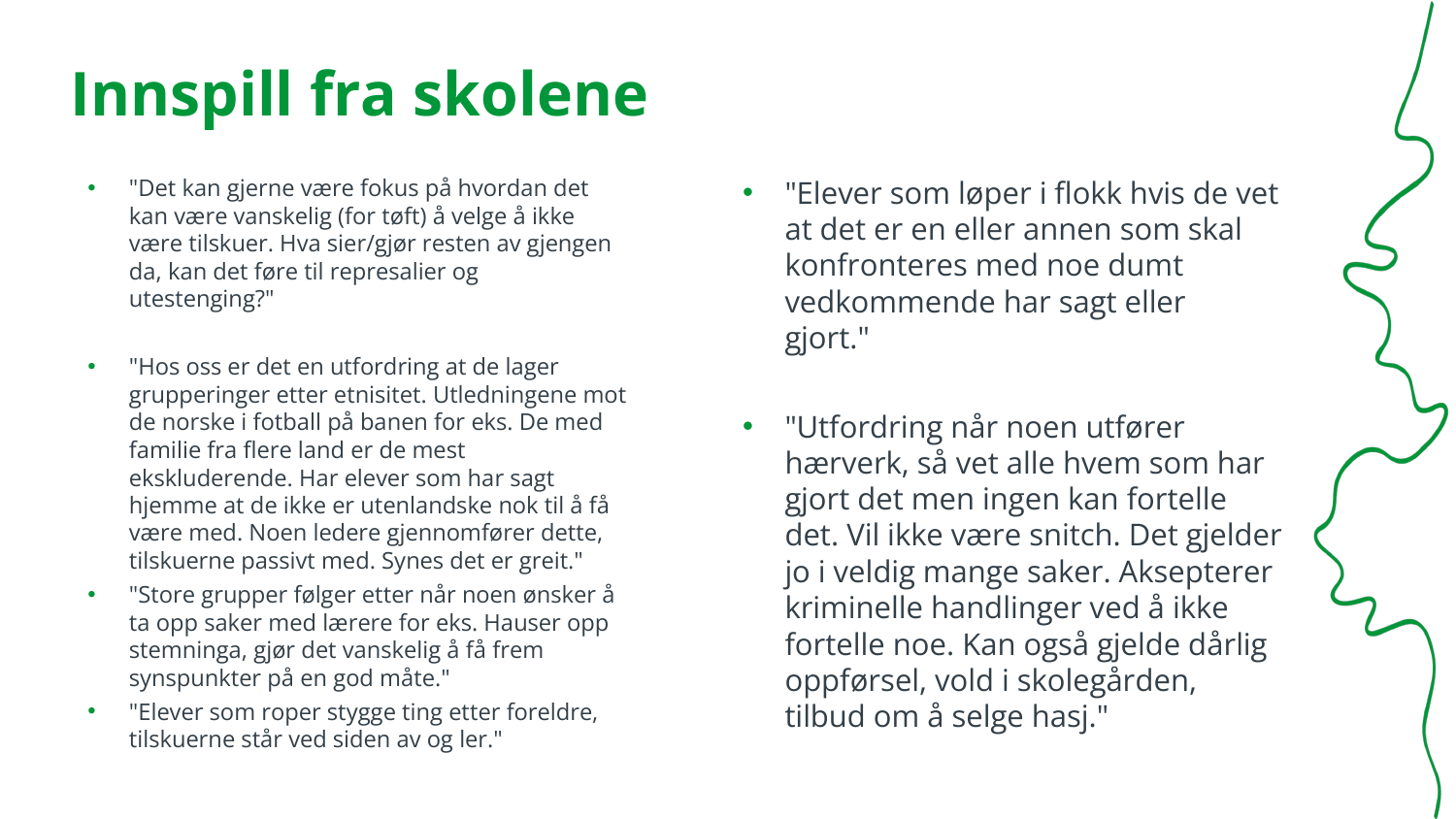

# Innspill fra skolene
"Det kan gjerne være fokus på hvordan det kan være vanskelig (for tøft) å velge å ikke være tilskuer. Hva sier/gjør resten av gjengen da, kan det føre til represalier og utestenging?"

"Hos oss er det en utfordring at de lager grupperinger etter etnisitet. Utledningene mot de norske i fotball på banen for eks. De med familie fra flere land er de mest ekskluderende. Har elever som har sagt hjemme at de ikke er utenlandske nok til å få være med. Noen ledere gjennomfører dette, tilskuerne passivt med. Synes det er greit."
"Store grupper følger etter når noen ønsker å ta opp saker med lærere for eks. Hauser opp stemninga, gjør det vanskelig å få frem synspunkter på en god måte."
"Elever som roper stygge ting etter foreldre, tilskuerne står ved siden av og ler."

"Elever som løper i flokk hvis de vet at det er en eller annen som skal konfronteres med noe dumt vedkommende har sagt eller gjort."

"Utfordring når noen utfører hærverk, så vet alle hvem som har gjort det men ingen kan fortelle det. Vil ikke være snitch. Det gjelder jo i veldig mange saker. Aksepterer kriminelle handlinger ved å ikke fortelle noe. Kan også gjelde dårlig oppførsel, vold i skolegården, tilbud om å selge hasj."